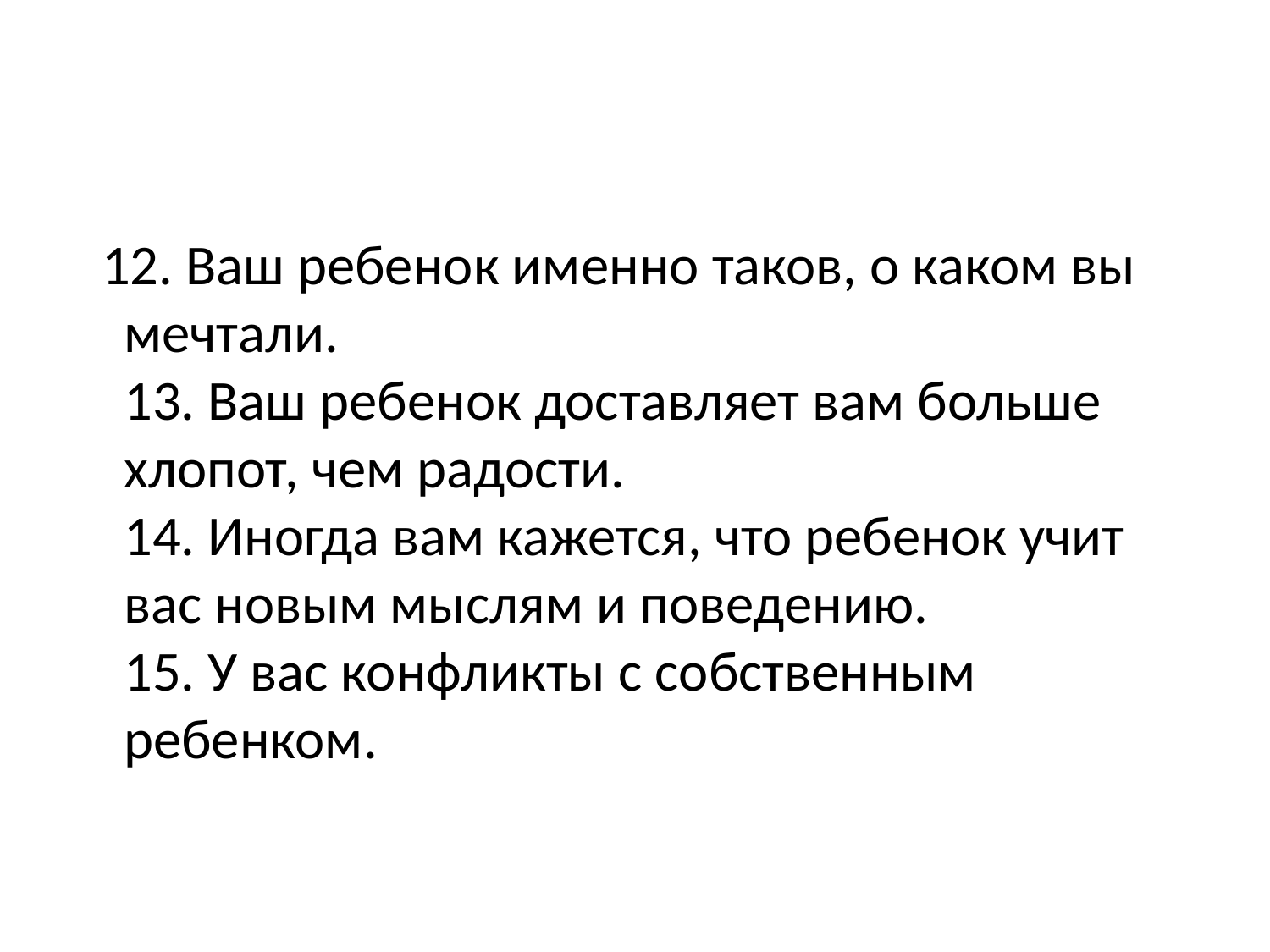

#
  12. Ваш ребенок именно таков, о каком вы мечтали.
13. Ваш ребенок доставляет вам больше хлопот, чем радости.
14. Иногда вам кажется, что ребенок учит вас новым мыслям и поведению.
15. У вас конфликты с собственным ребенком.